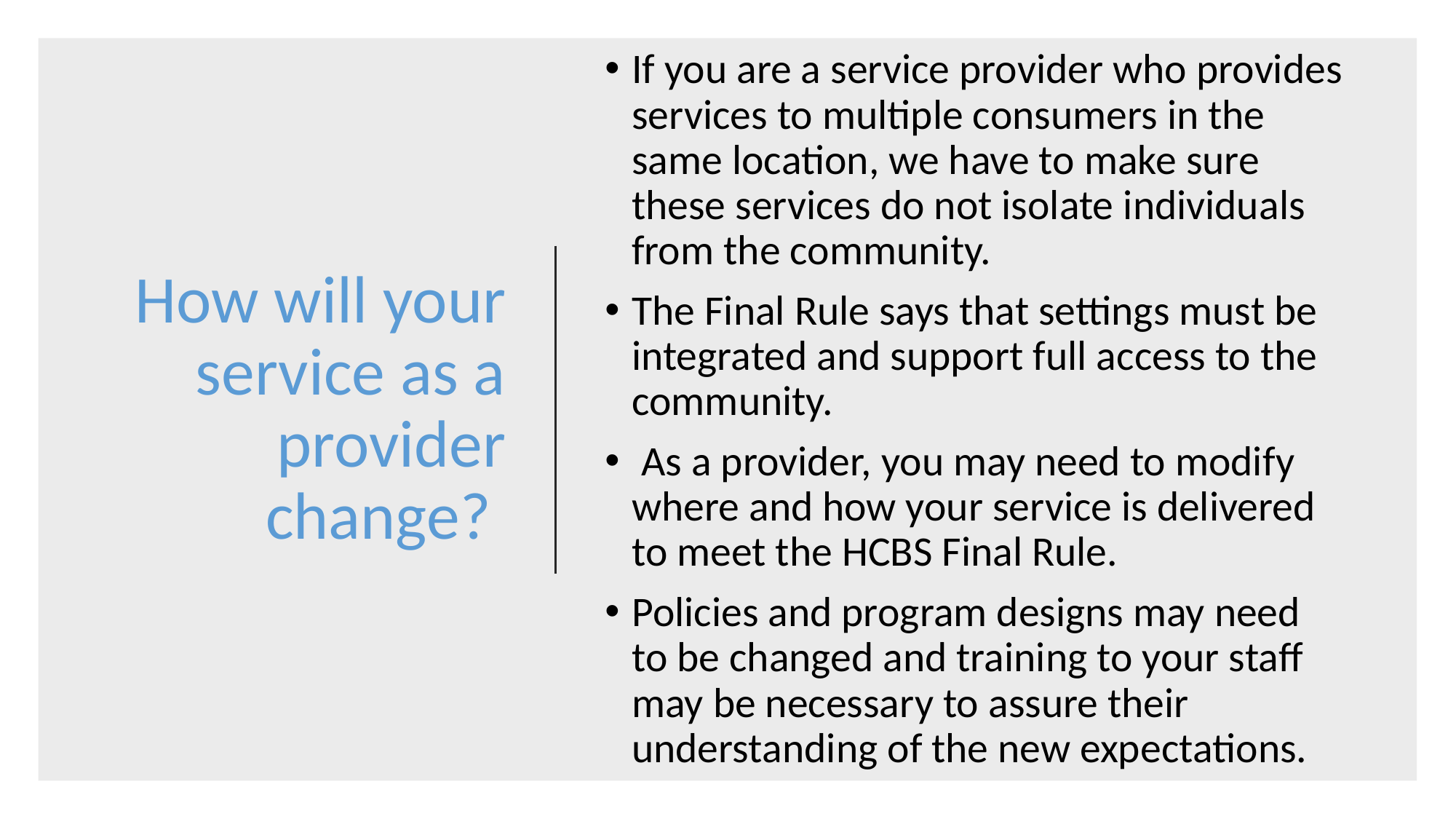

If you are a service provider who provides services to multiple consumers in the same location, we have to make sure these services do not isolate individuals from the community.
The Final Rule says that settings must be integrated and support full access to the community.
 As a provider, you may need to modify where and how your service is delivered to meet the HCBS Final Rule.
Policies and program designs may need to be changed and training to your staff may be necessary to assure their understanding of the new expectations.
# How will your service as a provider change?